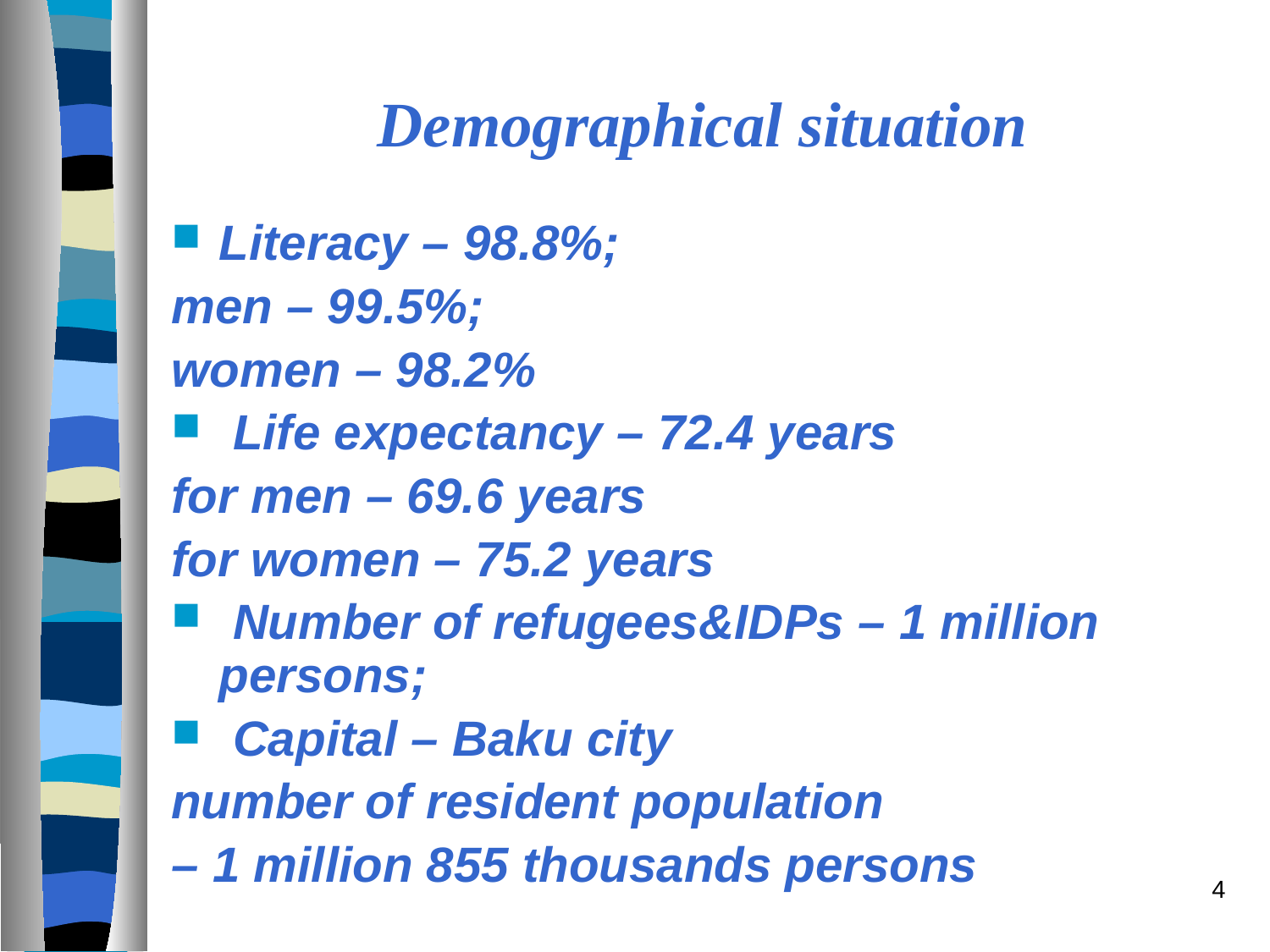

# Demographical situation
Literacy – 98.8%;
men – 99.5%;
women – 98.2%
 Life expectancy – 72.4 years
for men – 69.6 years
for women – 75.2 years
 Number of refugees&IDPs – 1 million persons;
 Capital – Baku city
number of resident population
– 1 million 855 thousands persons

4